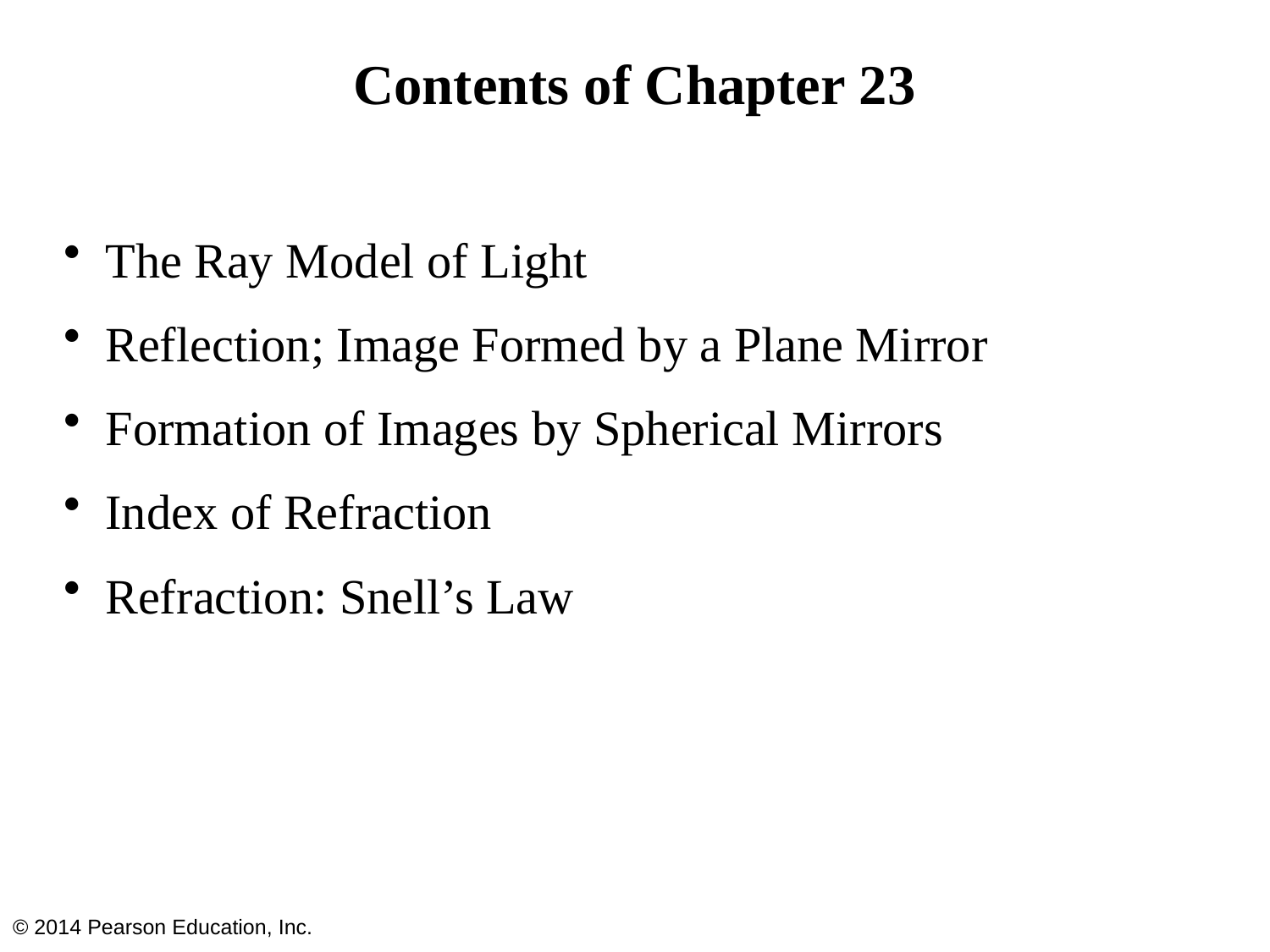

# Contents of Chapter 23
The Ray Model of Light
Reflection; Image Formed by a Plane Mirror
Formation of Images by Spherical Mirrors
Index of Refraction
Refraction: Snell’s Law
© 2014 Pearson Education, Inc.